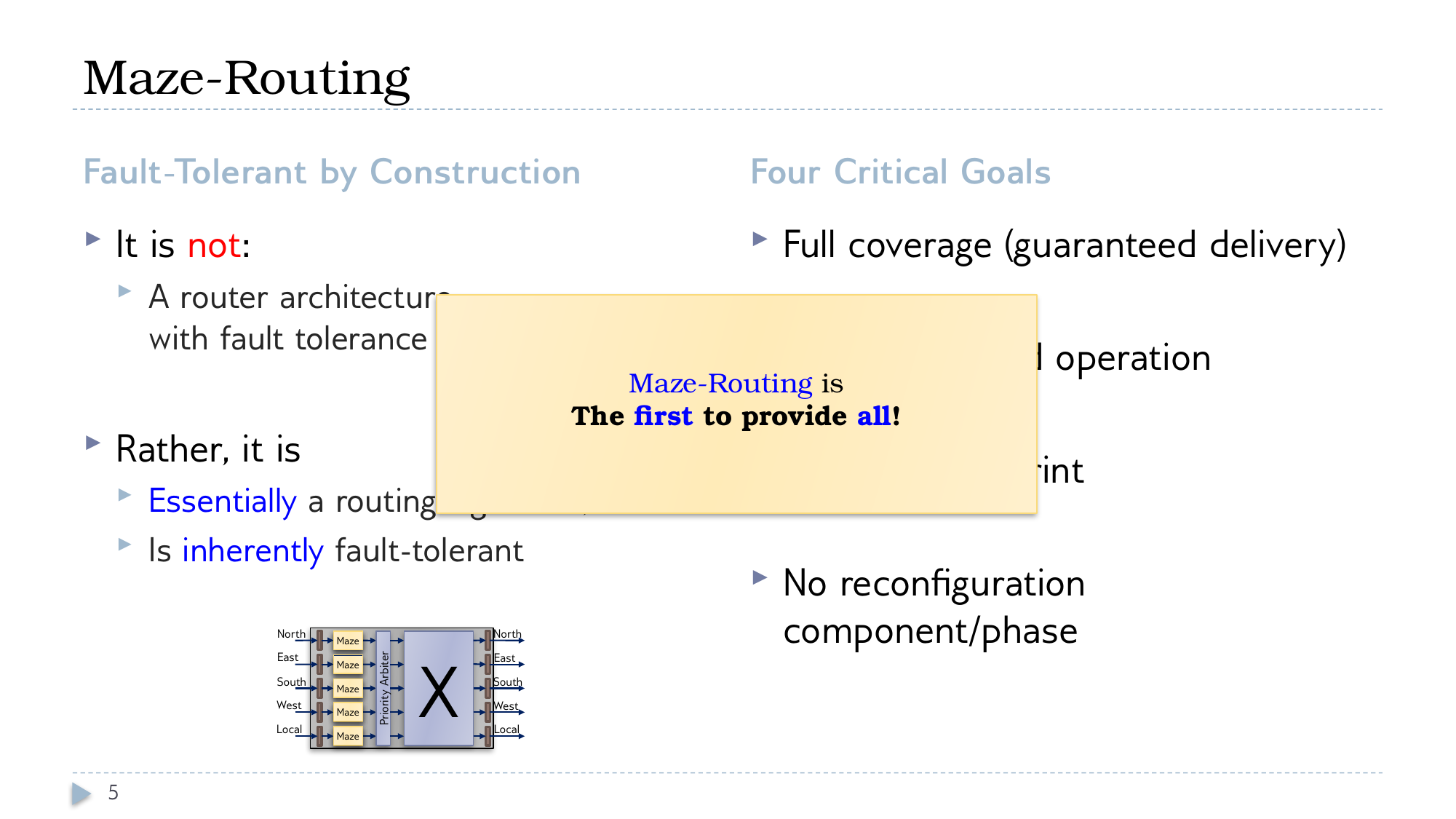

# Maze-Routing
Fault-Tolerant by Construction
Four Critical Goals
It is not:
A router architecture,
with fault tolerance patched to it

Rather, it is
Essentially a routing algorithm, which
Is inherently fault-tolerant

Full coverage (guaranteed delivery)

Fully-distributed operation

Low area footprint

No reconfiguration component/phase

Maze-Routing is
The first to provide all!
North
North

XY
Priority Arbiter

X
East
East

XY

South
South

XY

West
West

XY

Local
Local

XY

Maze
Maze
Maze
Maze
Maze
5